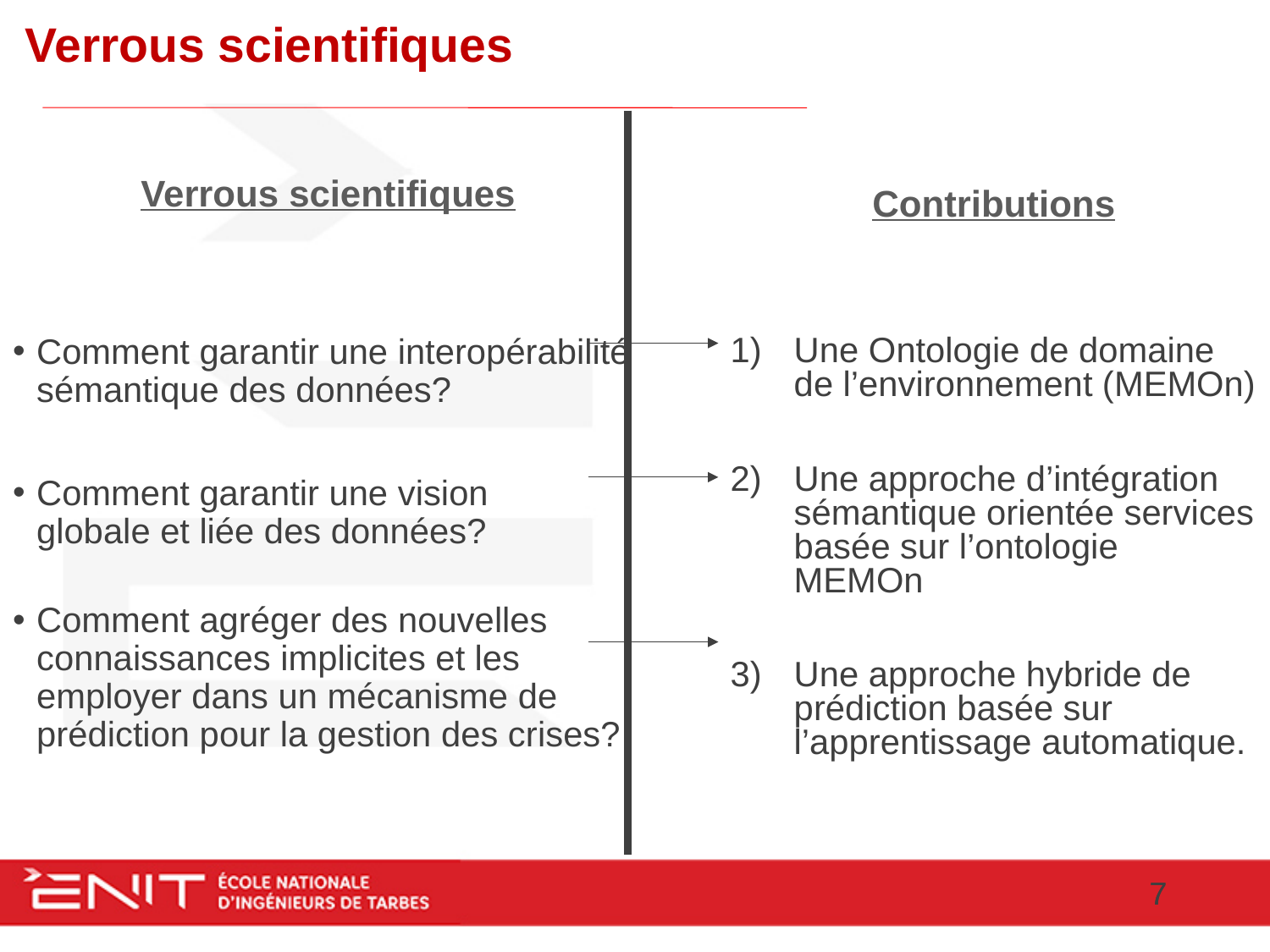

Verrous scientifiques
Verrous scientifiques

Comment garantir une interopérabilité sémantique des données?

Comment garantir une vision
globale et liée des données?
Comment agréger des nouvelles connaissances implicites et les
employer dans un mécanisme de prédiction pour la gestion des crises?

Contributions

Une Ontologie de domaine de l’environnement (MEMOn)

Une approche d’intégration sémantique orientée services basée sur l’ontologie MEMOn

Une approche hybride de prédiction basée sur l’apprentissage automatique.